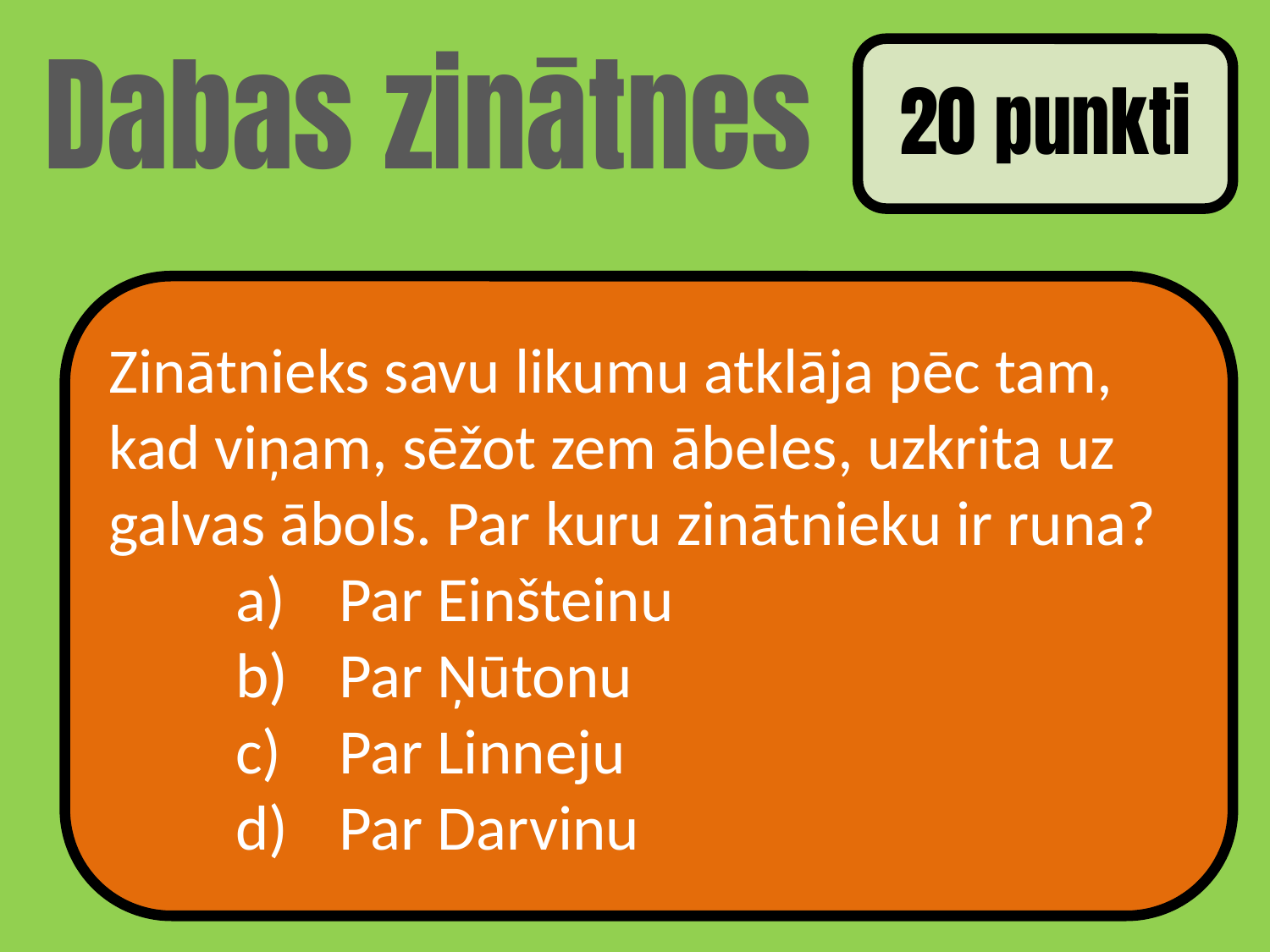

Dabas zinātnes
20 punkti
Zinātnieks savu likumu atklāja pēc tam, kad viņam, sēžot zem ābeles, uzkrita uz galvas ābols. Par kuru zinātnieku ir runa?
Par Einšteinu
Par Ņūtonu
Par Linneju
Par Darvinu